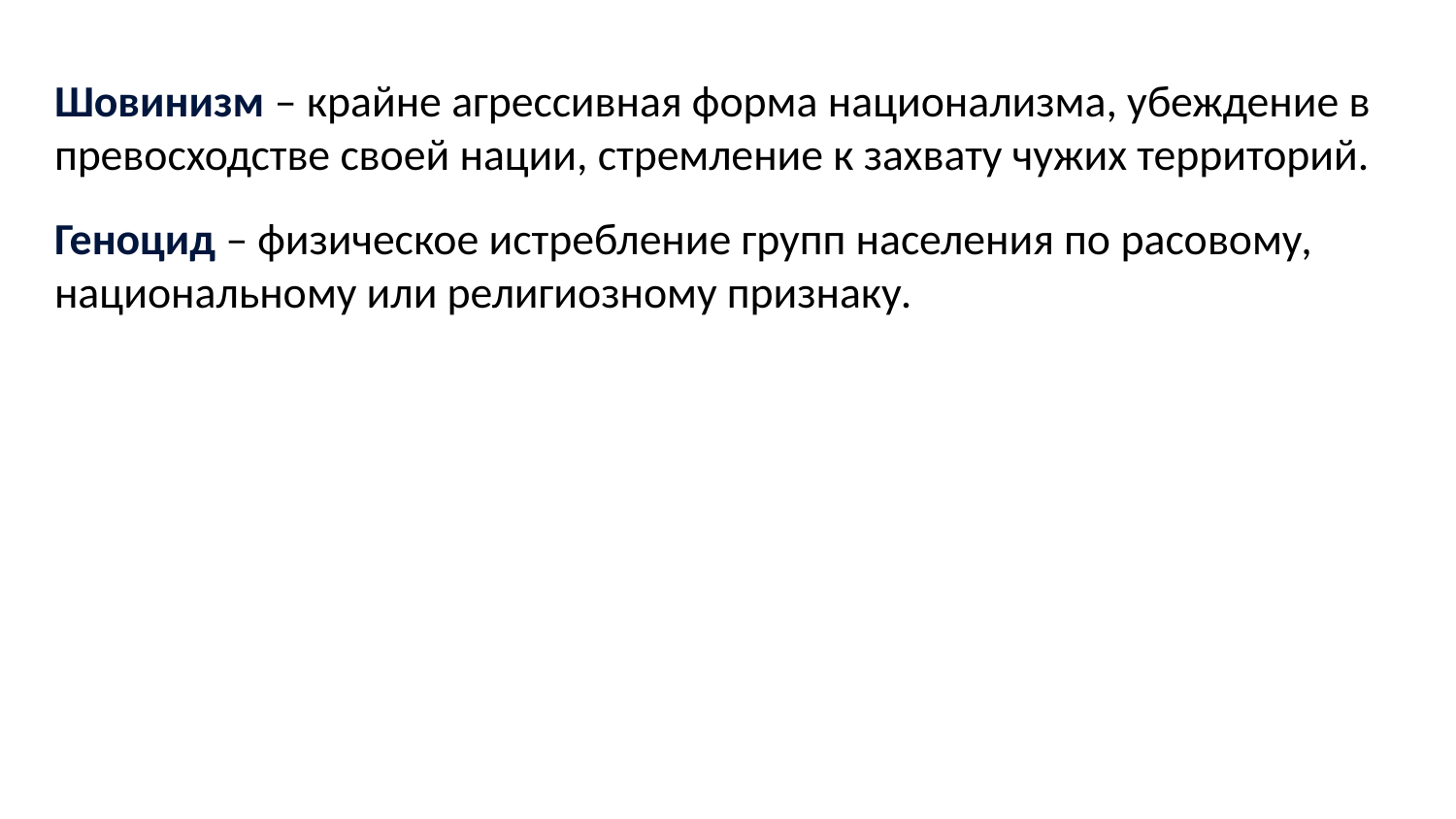

Шовинизм – крайне агрессивная форма национализма, убеждение в превосходстве своей нации, стремление к захвату чужих территорий.
Геноцид – физическое истребление групп населения по расовому,
национальному или религиозному признаку.